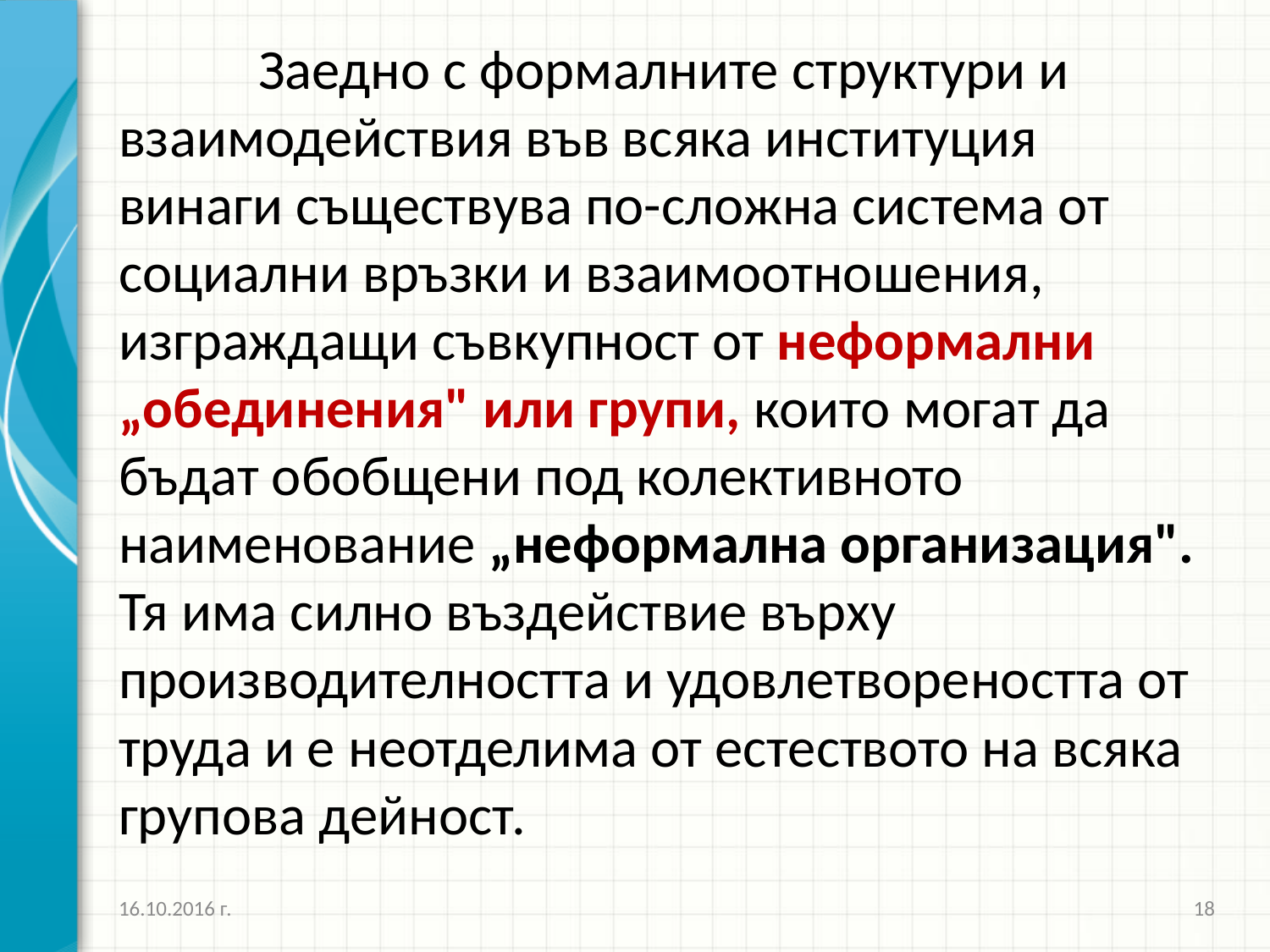

Заедно с формалните структури и взаимодействия във всяка институция винаги съществува по-сложна система от социални връзки и взаимоотношения, изгражда­щи съвкупност от неформални „обединения" или групи, които могат да бъдат обобщени под колективното наименование „неформална организация". Тя има силно въздействие върху производителността и удовлетвореността от труда и е неотделима от естеството на всяка групова дейност.

16.10.2016 г.
18